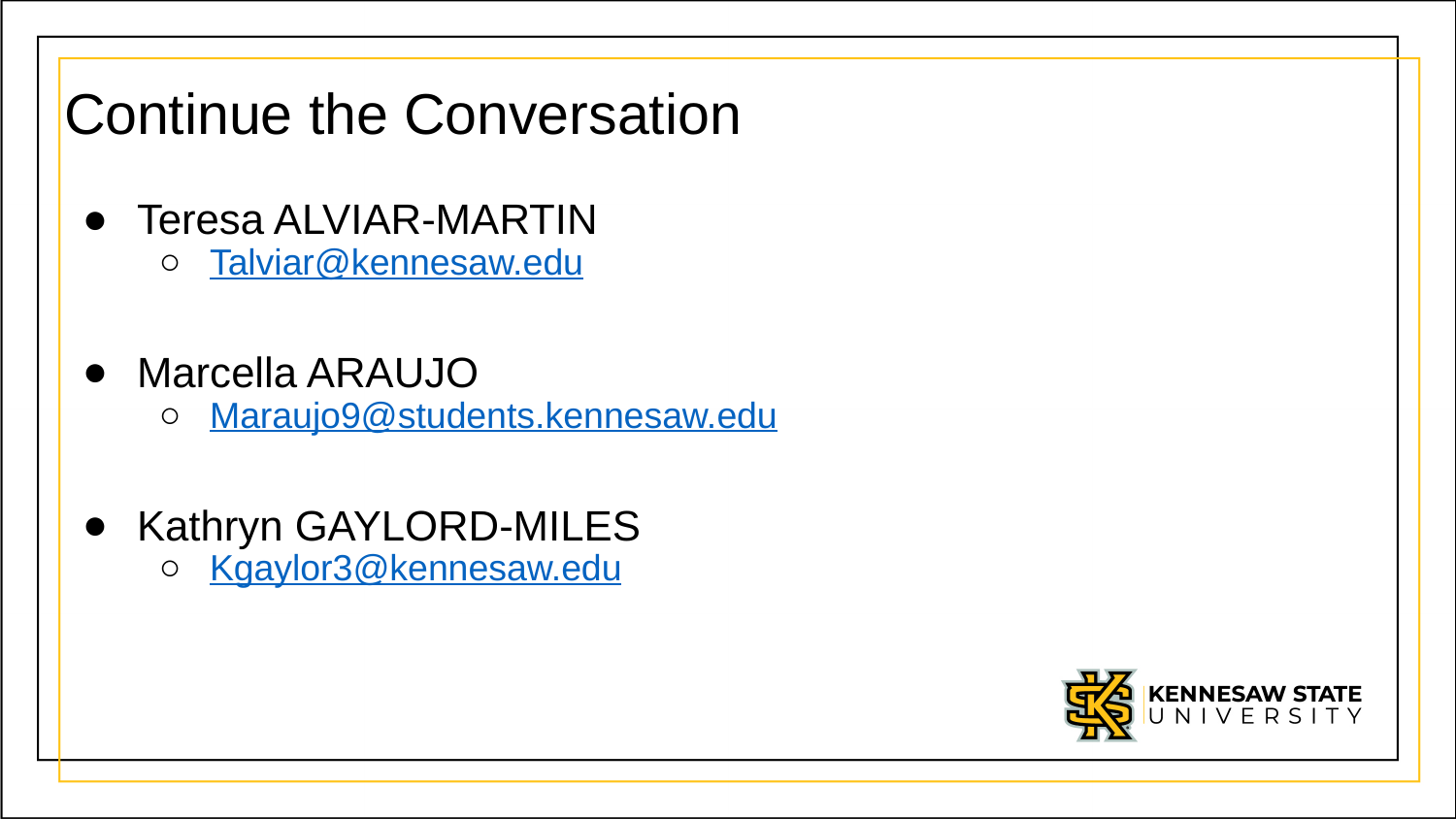

# Continue the Conversation
Teresa ALVIAR-MARTIN
Talviar@kennesaw.edu

Marcella ARAUJO
Maraujo9@students.kennesaw.edu

Kathryn GAYLORD-MILES
Kgaylor3@kennesaw.edu